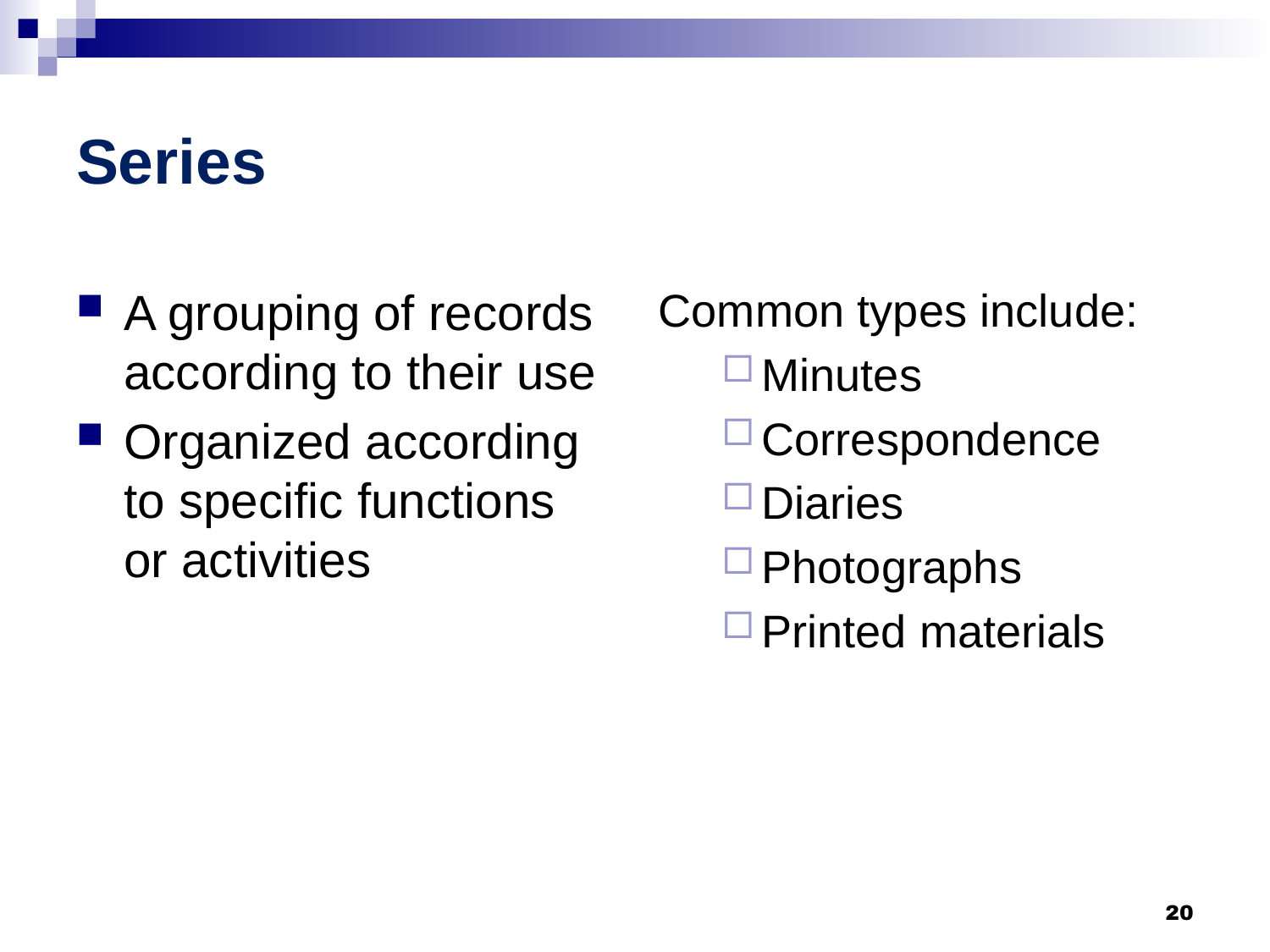

# Series
A grouping of records according to their use
Organized according to specific functions or activities

Common types include:
Minutes
Correspondence
Diaries
Photographs
Printed materials

20